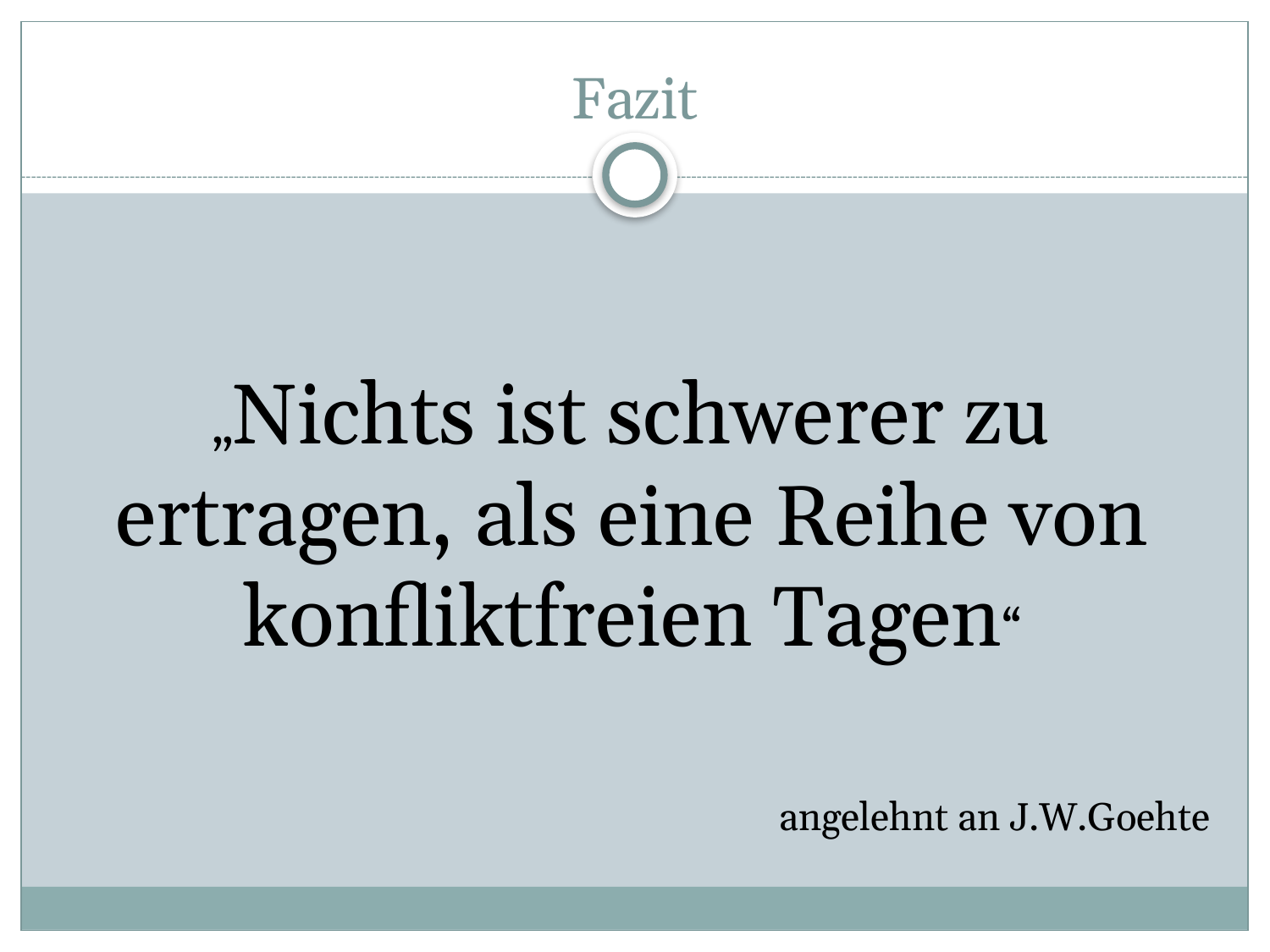

# Fazit

„Nichts ist schwerer zu ertragen, als eine Reihe von konfliktfreien Tagen“

angelehnt an J.W.Goehte